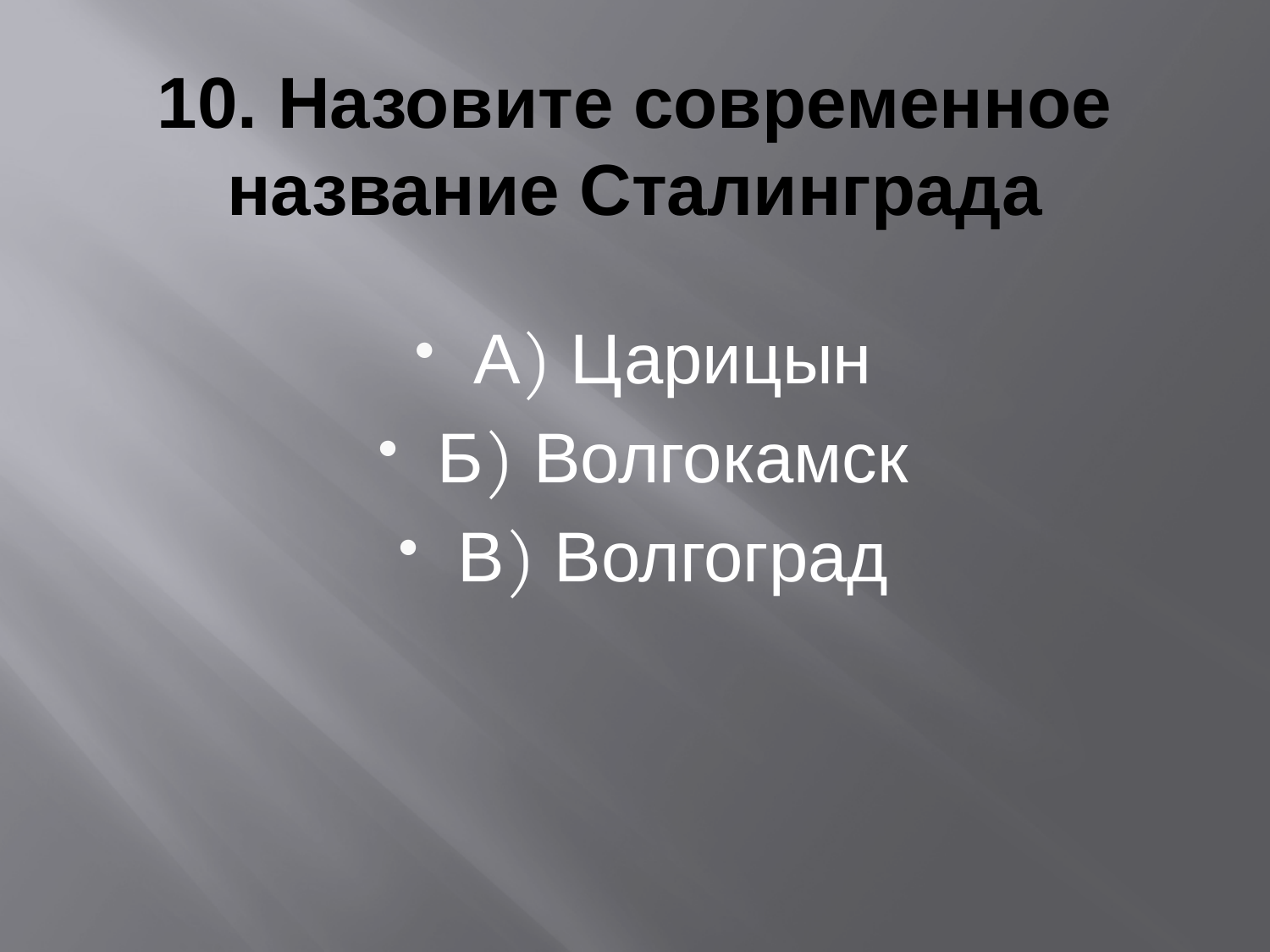

# 10. Назовите современное название Сталинграда
А) Царицын
Б) Волгокамск
В) Волгоград